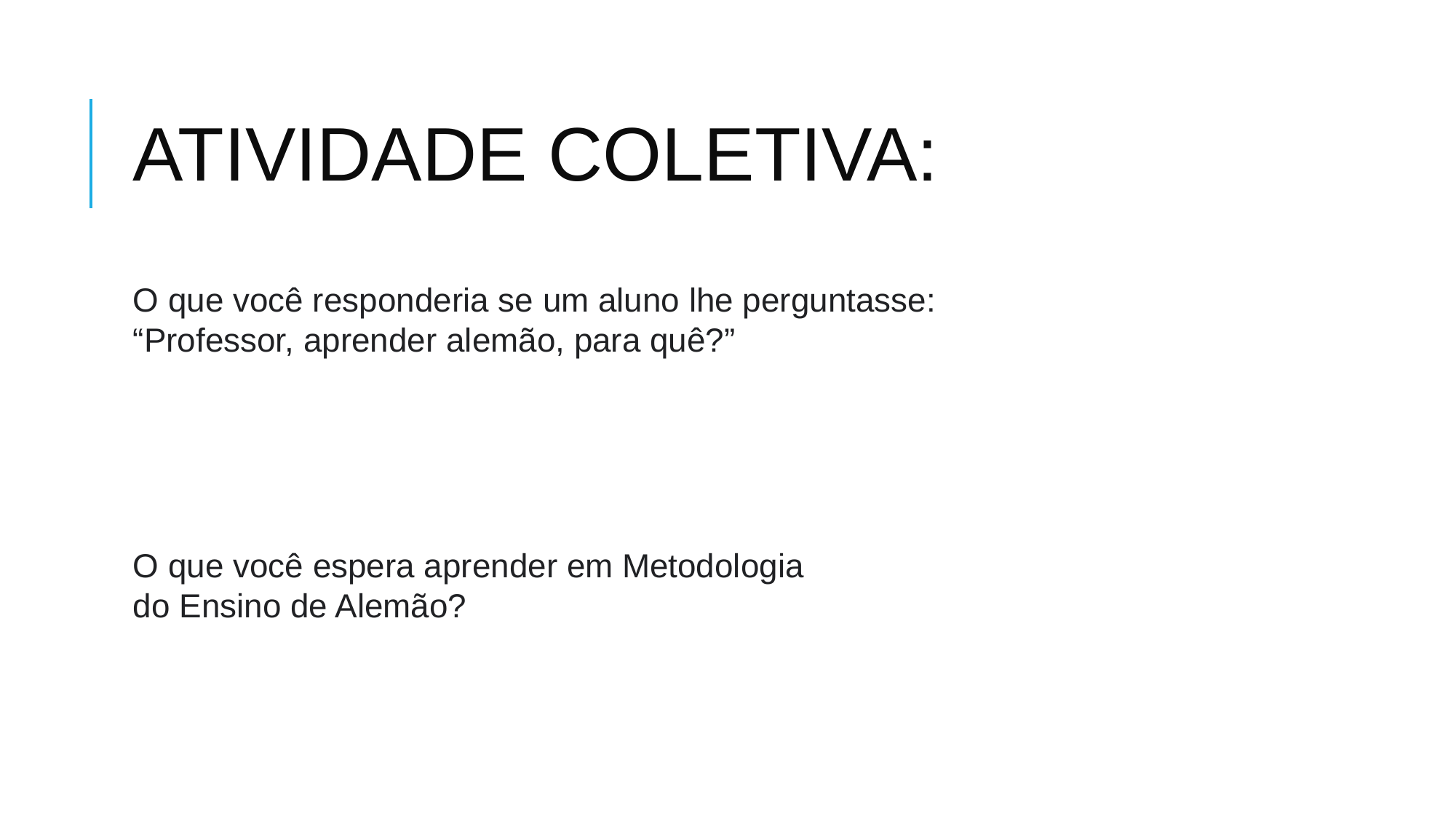

# ATIVIDADE COLETIVA:
O que você responderia se um aluno lhe perguntasse:
“Professor, aprender alemão, para quê?”
O que você espera aprender em Metodologia do Ensino de Alemão?